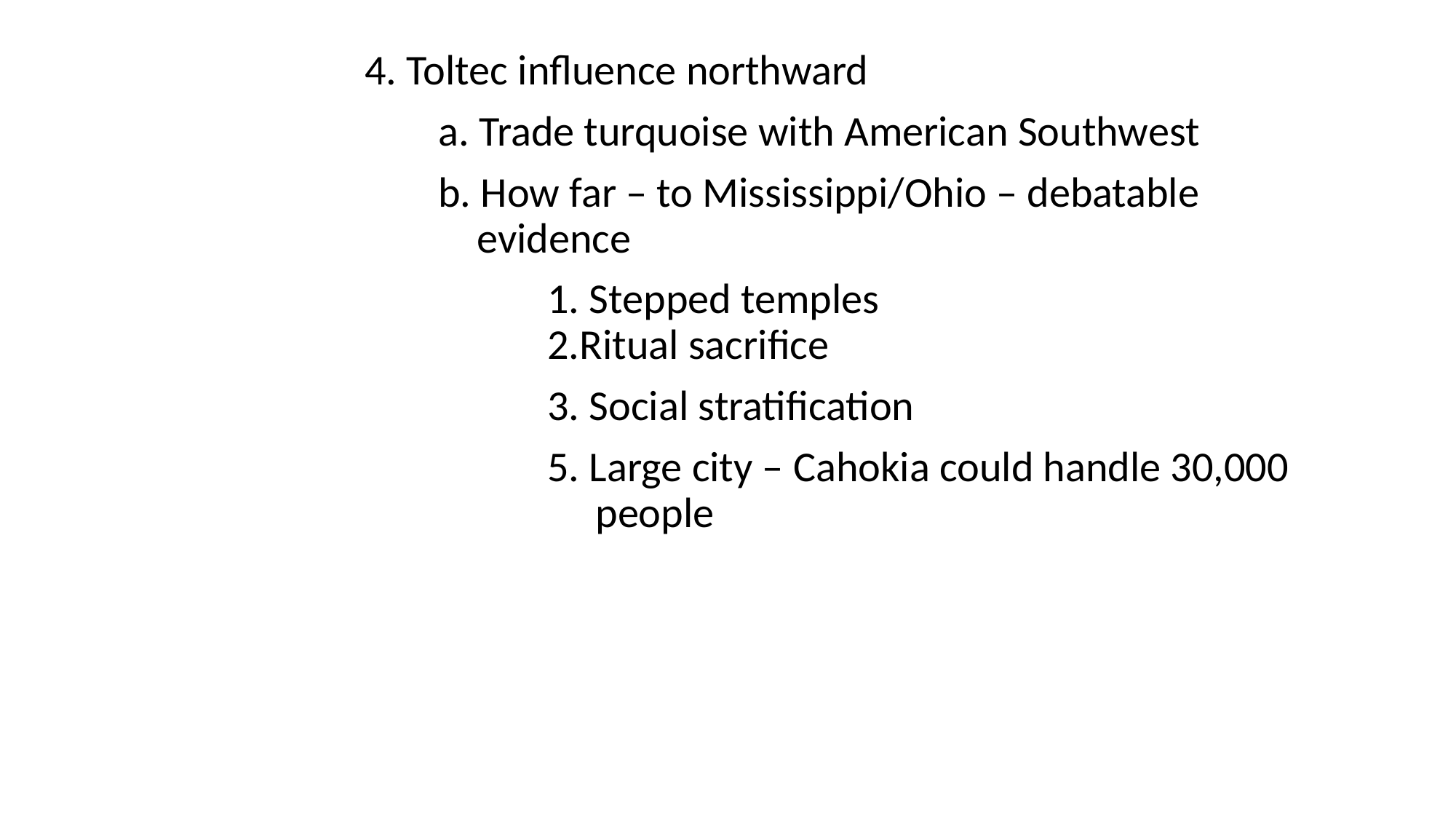

4. Toltec influence northward
			a. Trade turquoise with American Southwest
			b. How far – to Mississippi/Ohio – debatable   				    evidence
				1. Stepped temples 								2.Ritual sacrifice
				3. Social stratification
				5. Large city – Cahokia could handle 30,000 			 		     people